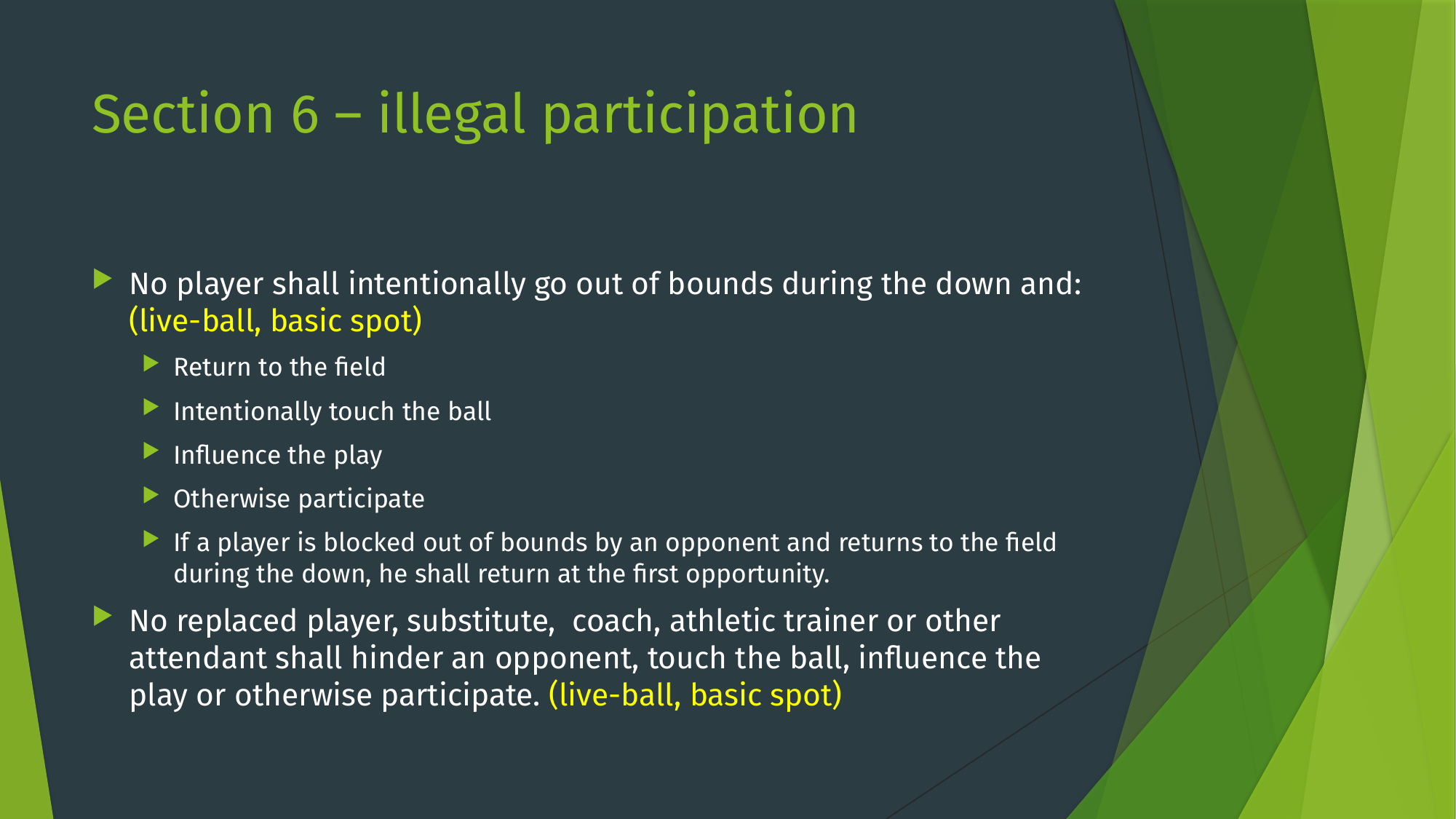

# Section 6 – illegal participation
No player shall intentionally go out of bounds during the down and: (live-ball, basic spot)
Return to the field
Intentionally touch the ball
Influence the play
Otherwise participate
If a player is blocked out of bounds by an opponent and returns to the field during the down, he shall return at the first opportunity.
No replaced player, substitute,  coach, athletic trainer or other attendant shall hinder an opponent, touch the ball, influence the play or otherwise participate. (live-ball, basic spot)